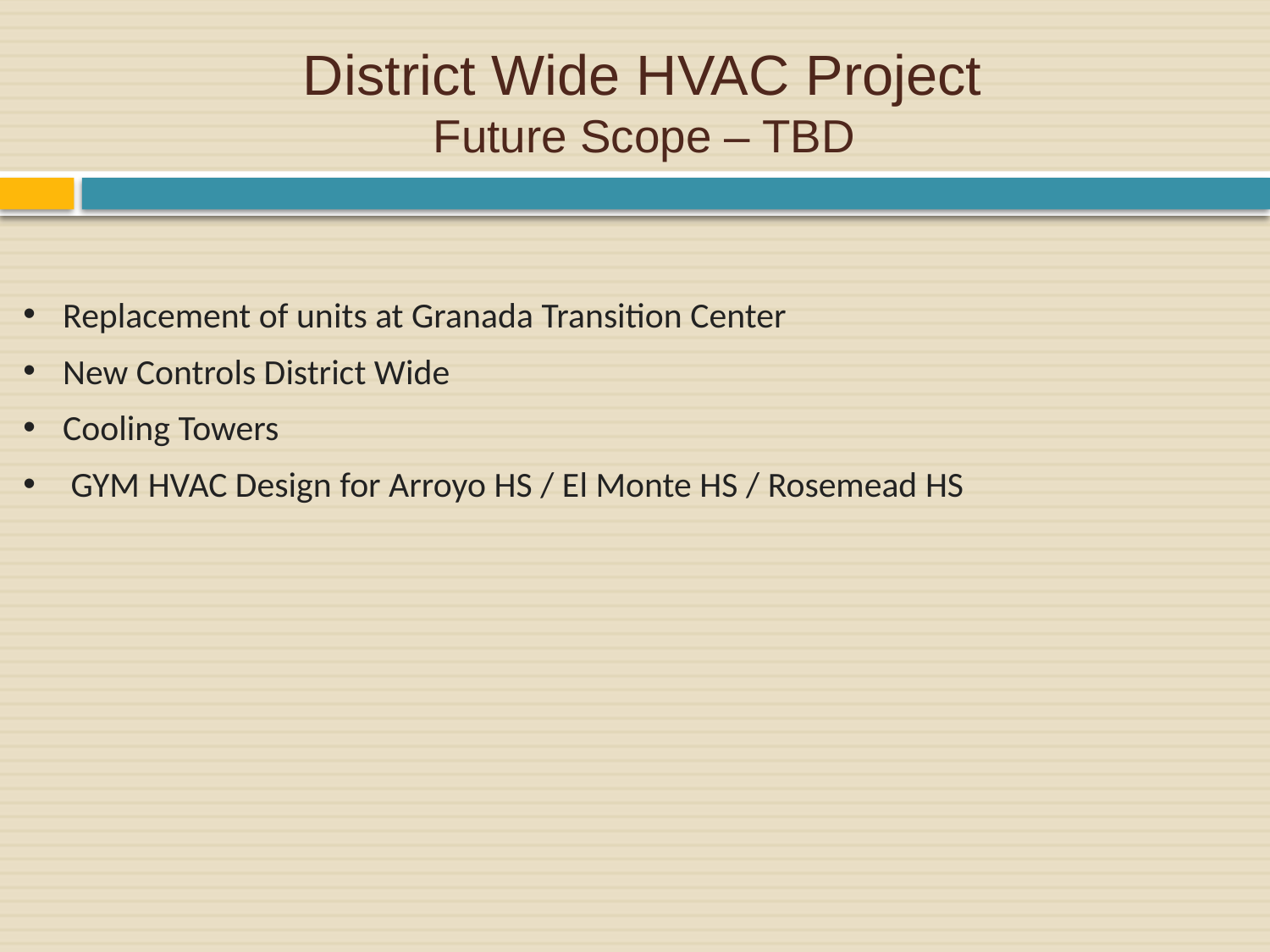

# District Wide HVAC Project Future Scope – TBD

Replacement of units at Granada Transition Center
New Controls District Wide
Cooling Towers
 GYM HVAC Design for Arroyo HS / El Monte HS / Rosemead HS